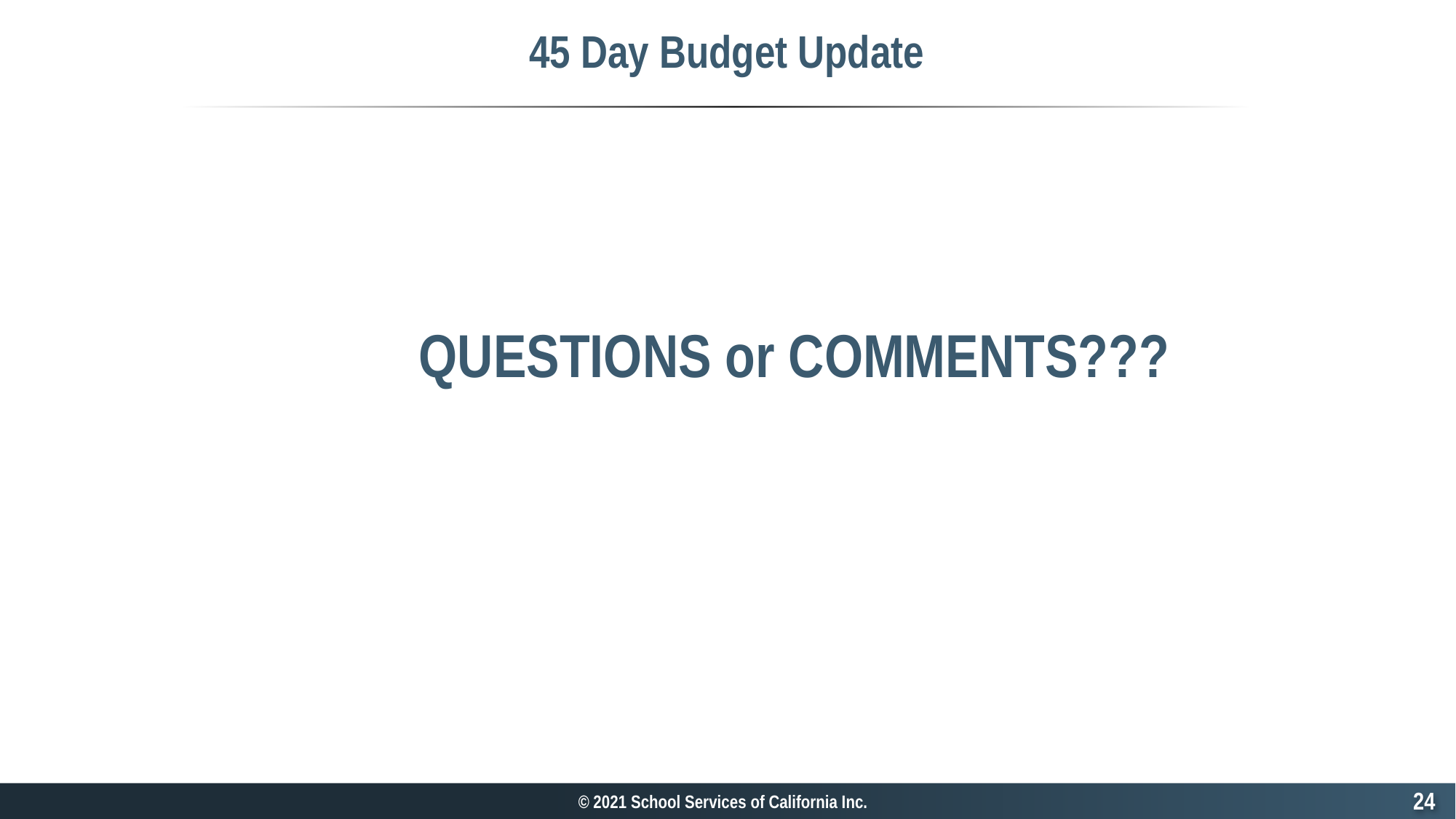

# 45 Day Budget Update
QUESTIONS or COMMENTS???
24
© 2021 School Services of California Inc.